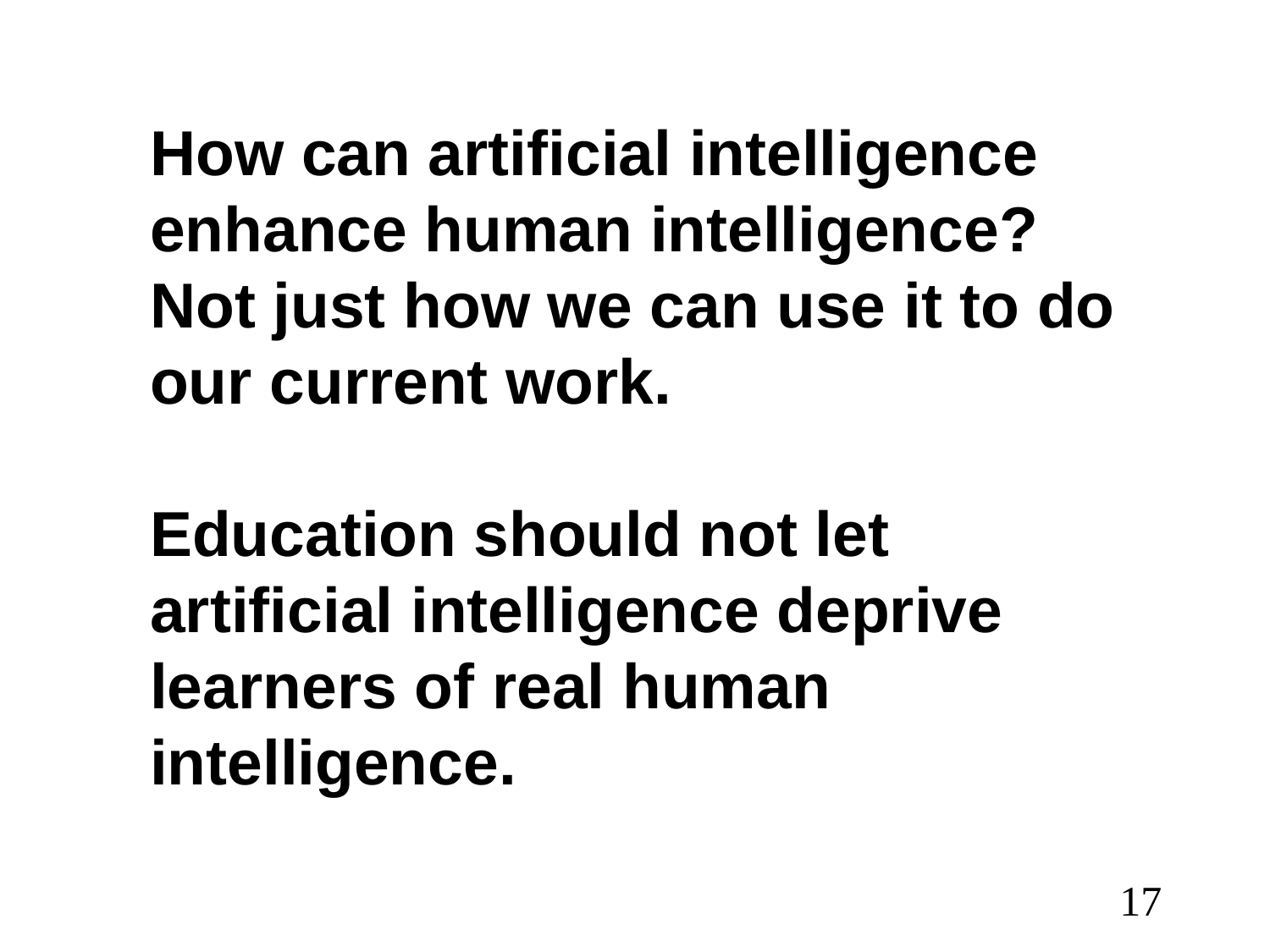

How can artificial intelligence enhance human intelligence?
Not just how we can use it to do our current work.

Education should not let artificial intelligence deprive learners of real human
intelligence.
17